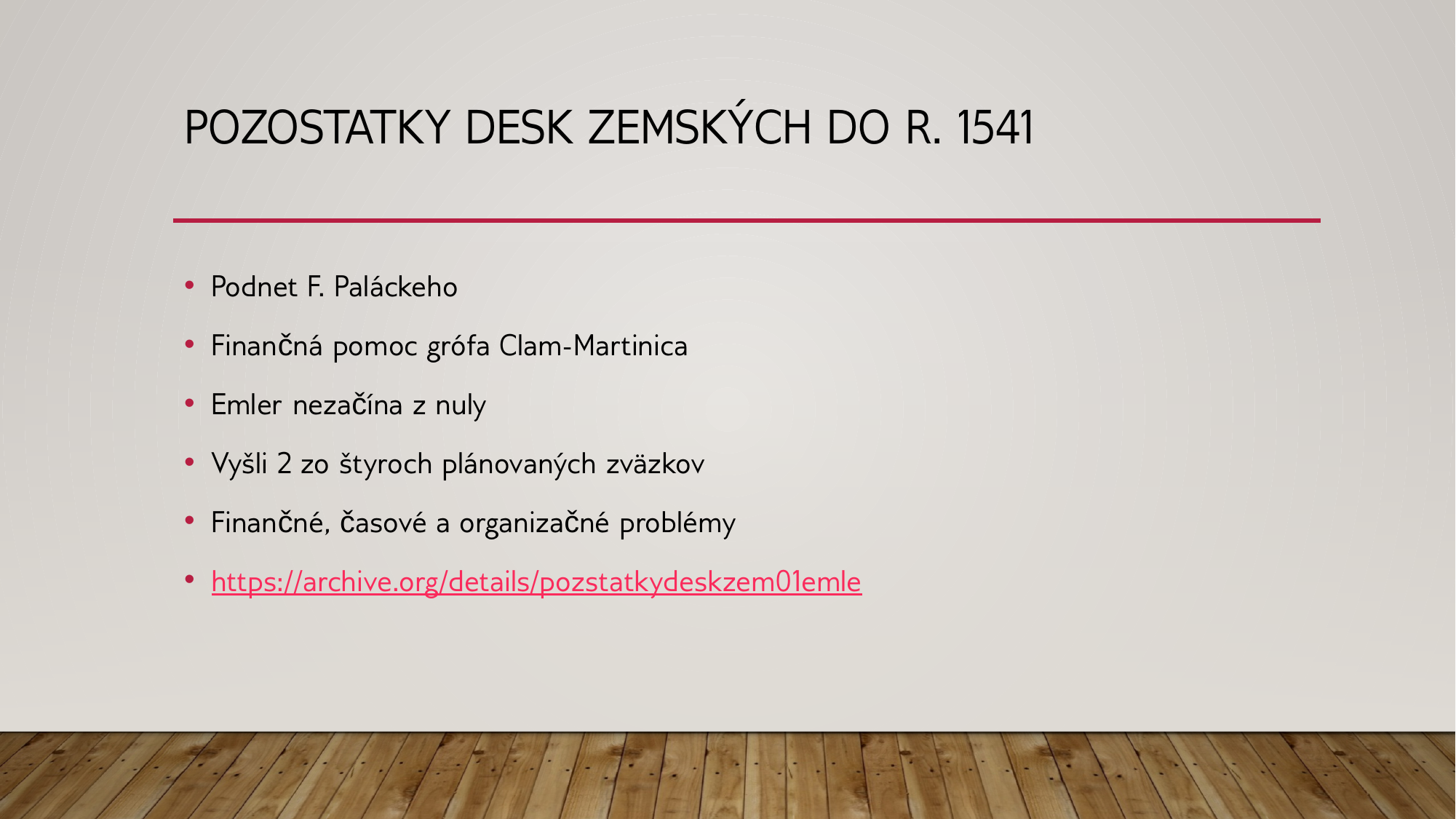

# Pozostatky desk zemských do R. 1541
Podnet F. Paláckeho
Finančná pomoc grófa Clam-Martinica
Emler nezačína z nuly
Vyšli 2 zo štyroch plánovaných zväzkov
Finančné, časové a organizačné problémy
https://archive.org/details/pozstatkydeskzem01emle